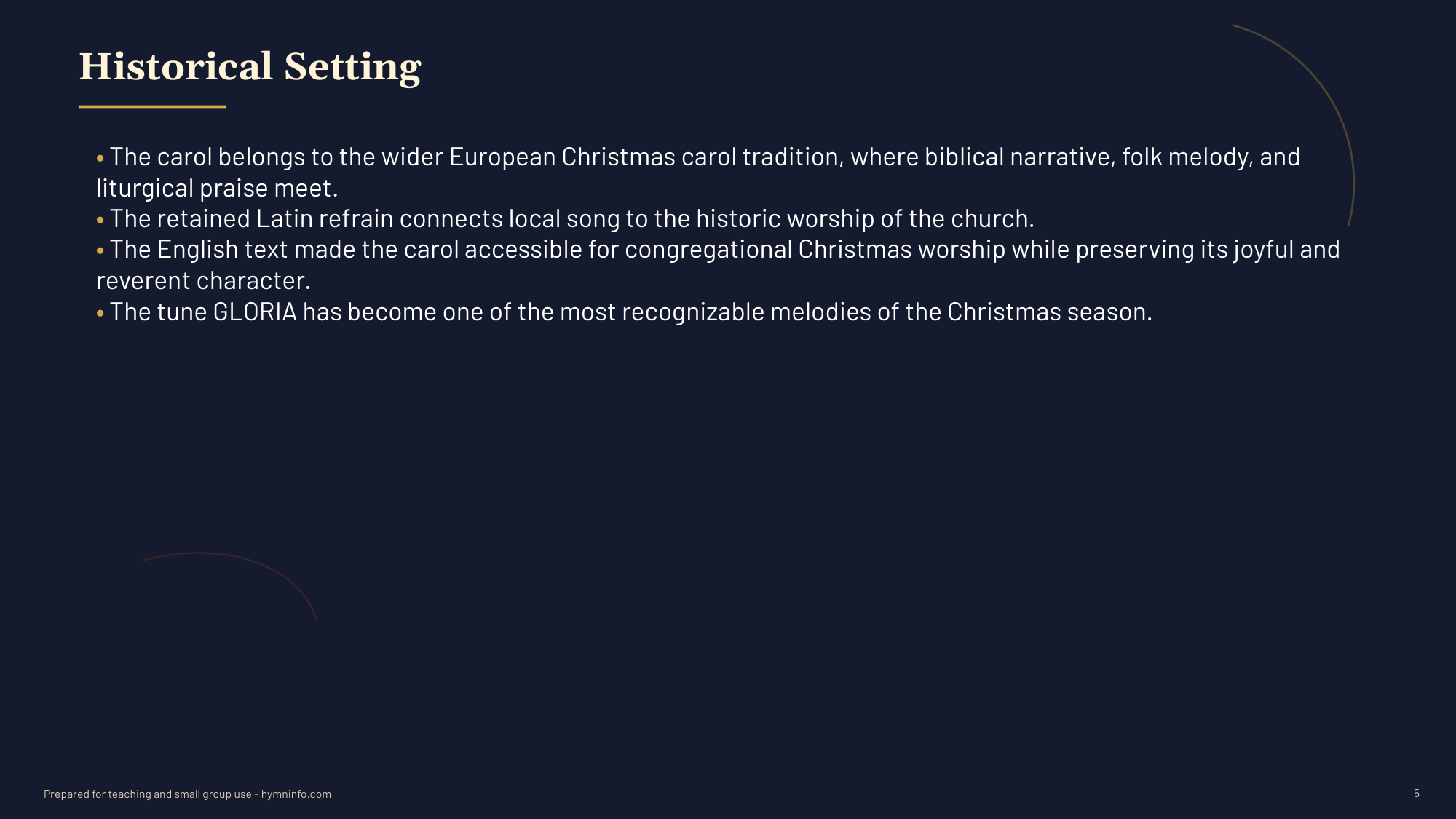

Historical Setting

• The carol belongs to the wider European Christmas carol tradition, where biblical narrative, folk melody, and liturgical praise meet.
• The retained Latin refrain connects local song to the historic worship of the church.
• The English text made the carol accessible for congregational Christmas worship while preserving its joyful and reverent character.
• The tune GLORIA has become one of the most recognizable melodies of the Christmas season.

5
Prepared for teaching and small group use - hymninfo.com